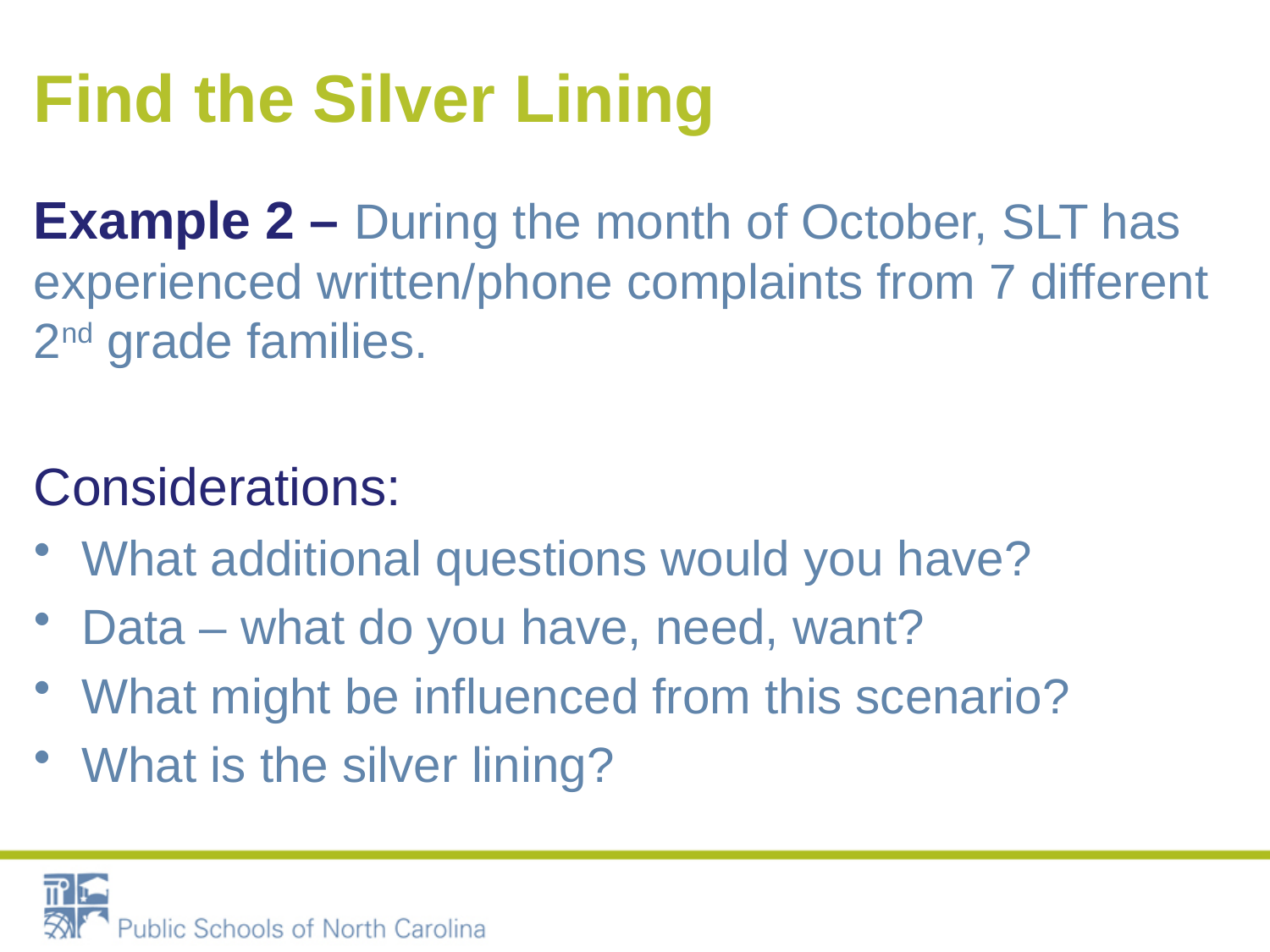

# Find the Silver Lining
Example 2 – During the month of October, SLT has experienced written/phone complaints from 7 different 2nd grade families.

Considerations:
What additional questions would you have?
Data – what do you have, need, want?
What might be influenced from this scenario?
What is the silver lining?